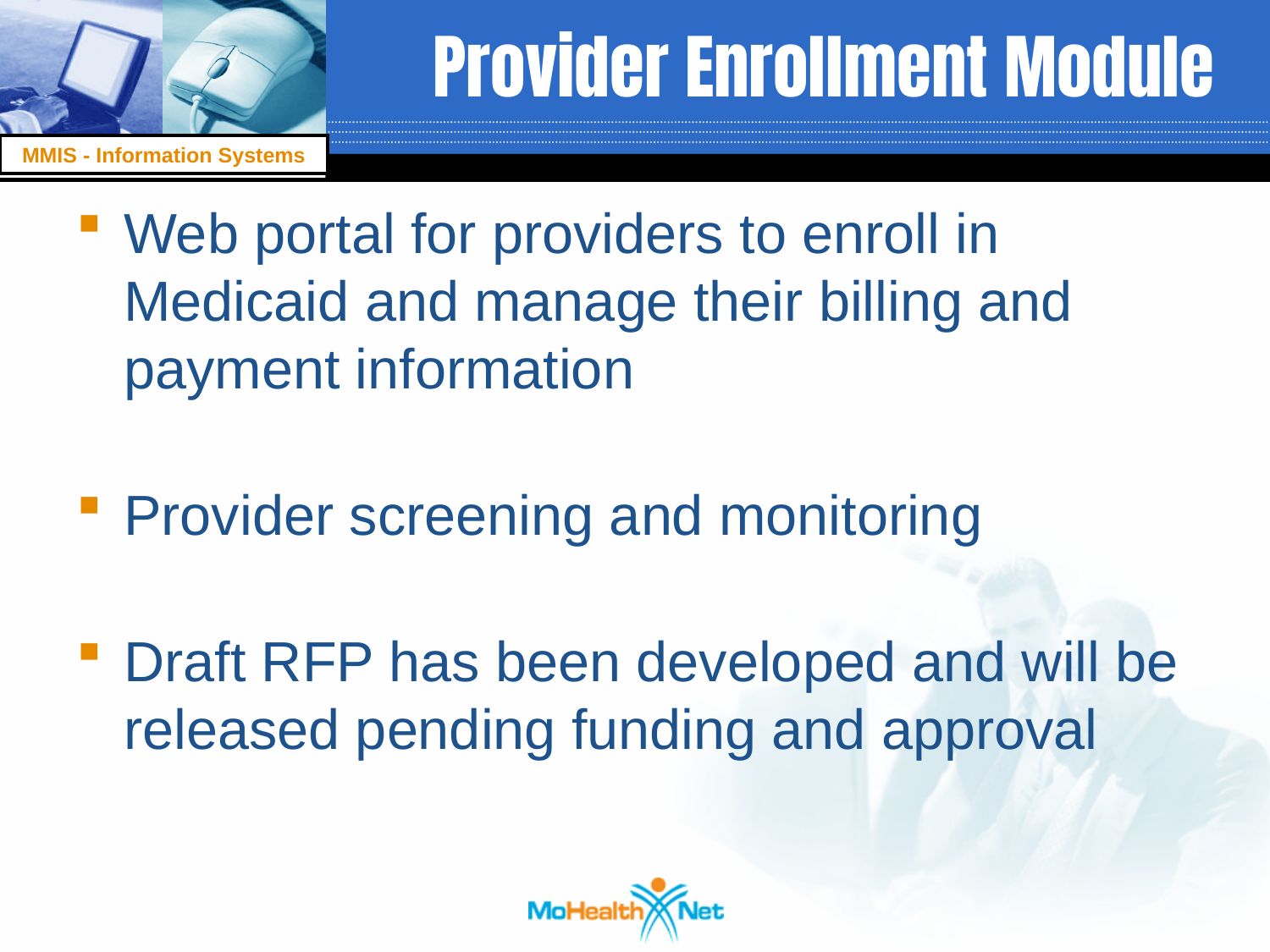

# Provider Enrollment Module
Web portal for providers to enroll in Medicaid and manage their billing and payment information
Provider screening and monitoring
Draft RFP has been developed and will be released pending funding and approval